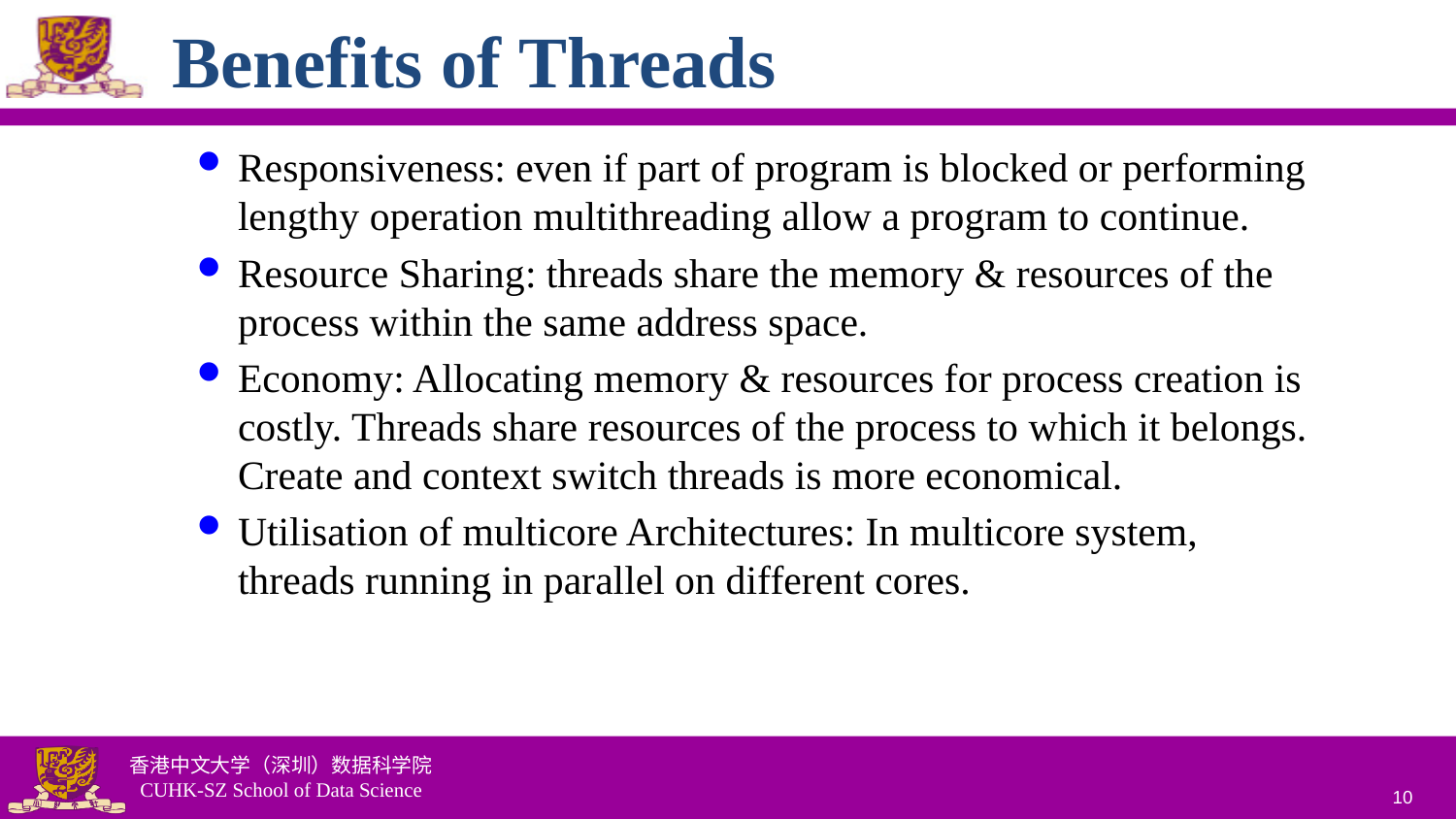

Benefits of Threads
Responsiveness: even if part of program is blocked or performing lengthy operation multithreading allow a program to continue.
Resource Sharing: threads share the memory & resources of the process within the same address space.
Economy: Allocating memory & resources for process creation is costly. Threads share resources of the process to which it belongs. Create and context switch threads is more economical.
Utilisation of multicore Architectures: In multicore system, threads running in parallel on different cores.
10